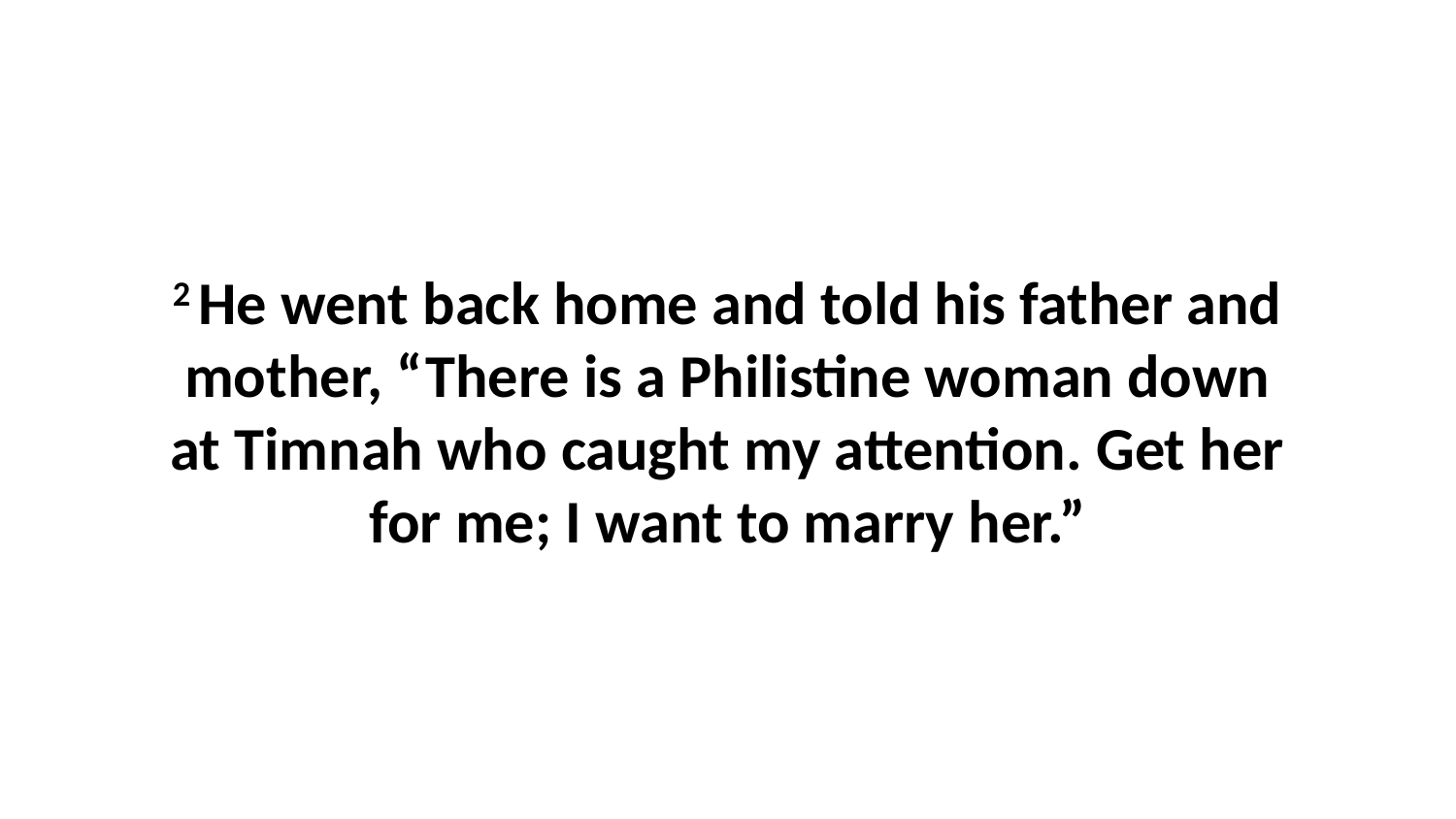

2 He went back home and told his father and mother, “There is a Philistine woman down at Timnah who caught my attention. Get her for me; I want to marry her.”